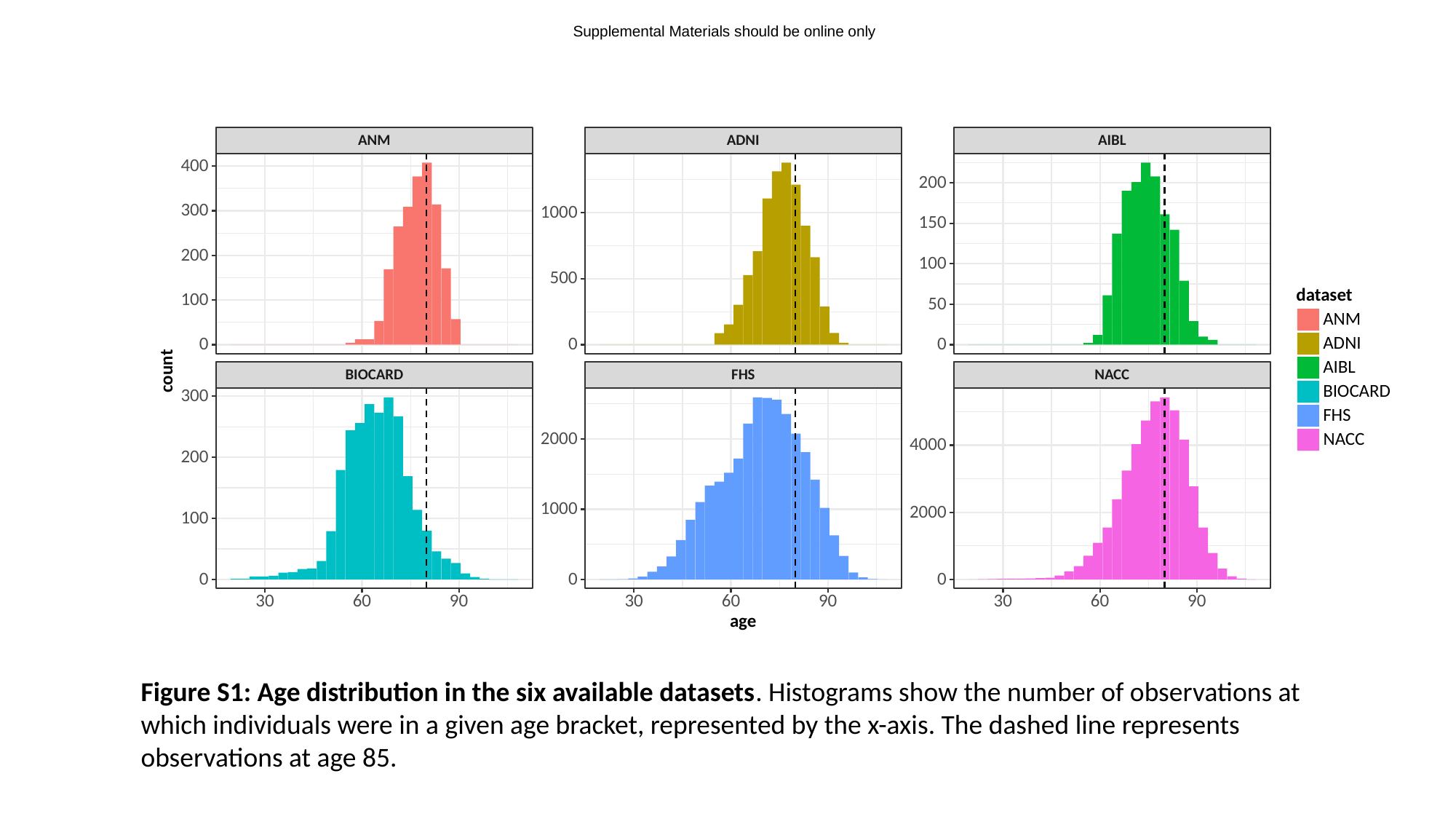

Supplemental Materials should be online only

ANM
ADNI
AIBL

400

200

300
1000

150

200

100

500

dataset
100

50

ANM

ADNI
0
0
0

AIBL

count
BIOCARD
FHS
NACC

BIOCARD

300

FHS

2000

NACC

4000

200

1000
2000

100

0
0
0

30
60
90
30
60
90
30
60
90
age
Figure S1: Age distribution in the six available datasets. Histograms show the number of observations at which individuals were in a given age bracket, represented by the x-axis. The dashed line represents observations at age 85.